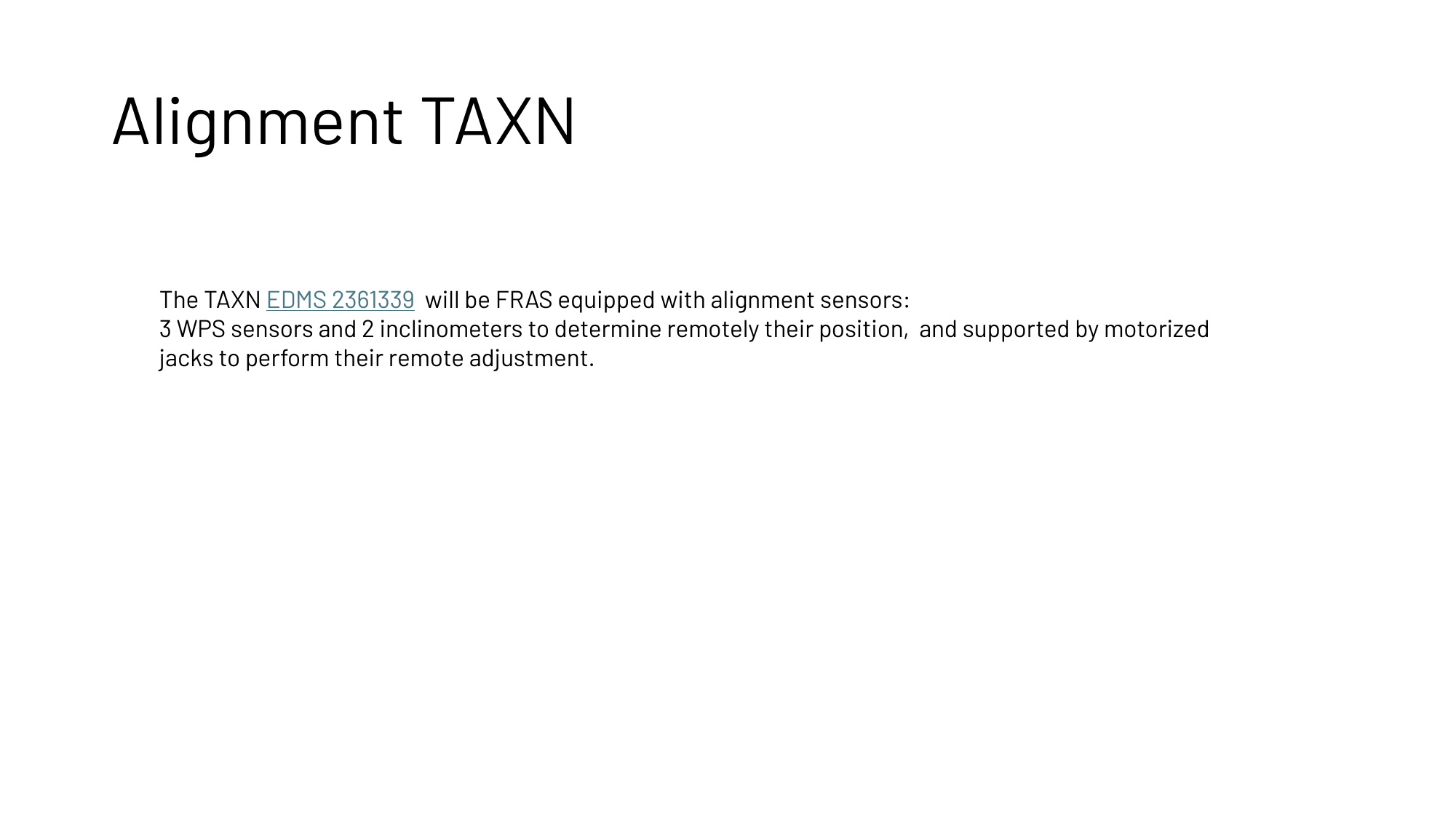

# Alignment TAXN
The TAXN EDMS 2361339  will be FRAS equipped with alignment sensors:
3 WPS sensors and 2 inclinometers to determine remotely their position,  and supported by motorized jacks to perform their remote adjustment.